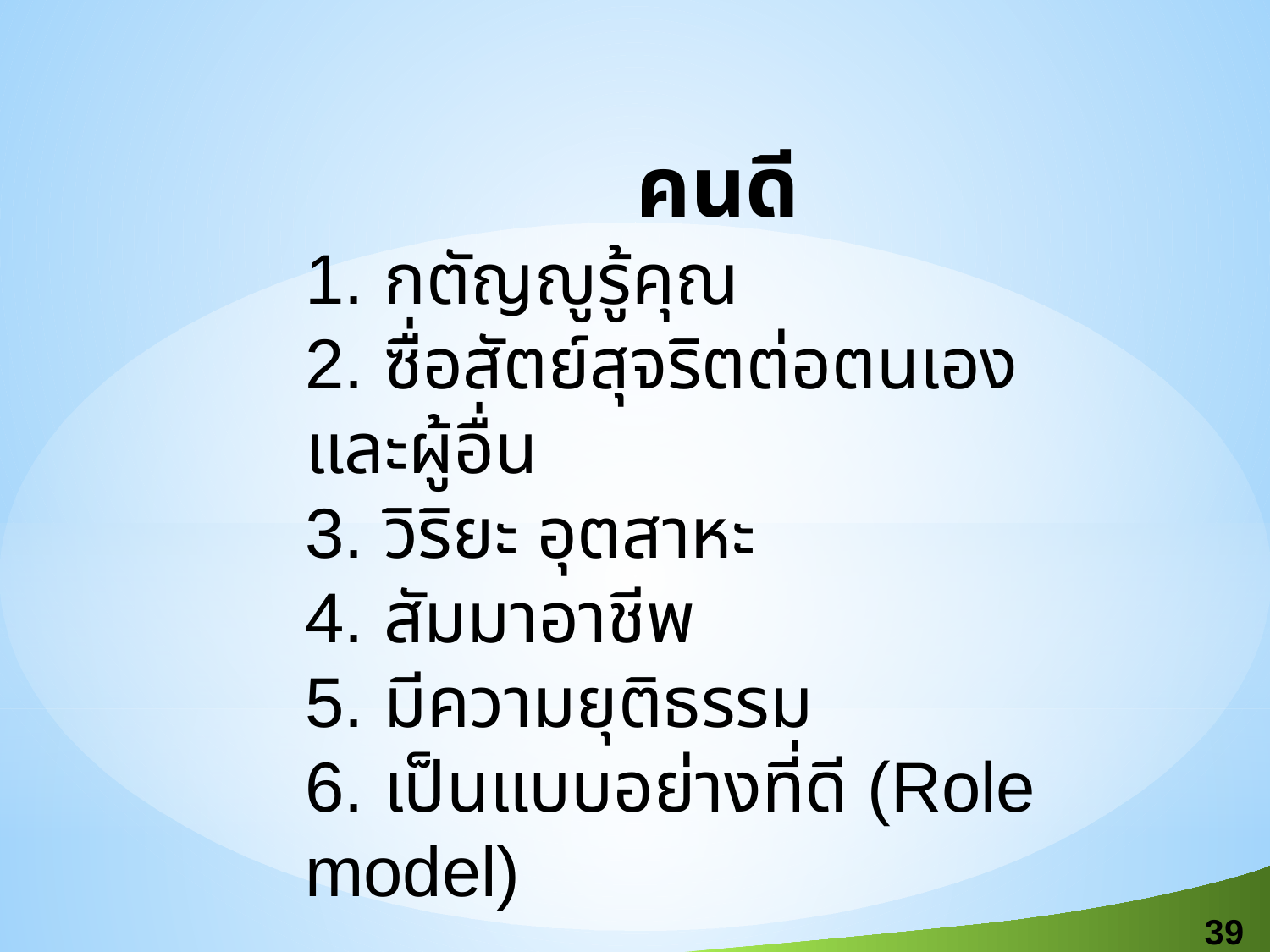

คนดี
1. กตัญญูรู้คุณ
2. ซื่อสัตย์สุจริตต่อตนเองและผู้อื่น
3. วิริยะ อุตสาหะ
4. สัมมาอาชีพ
5. มีความยุติธรรม
6. เป็นแบบอย่างที่ดี (Role model)
39